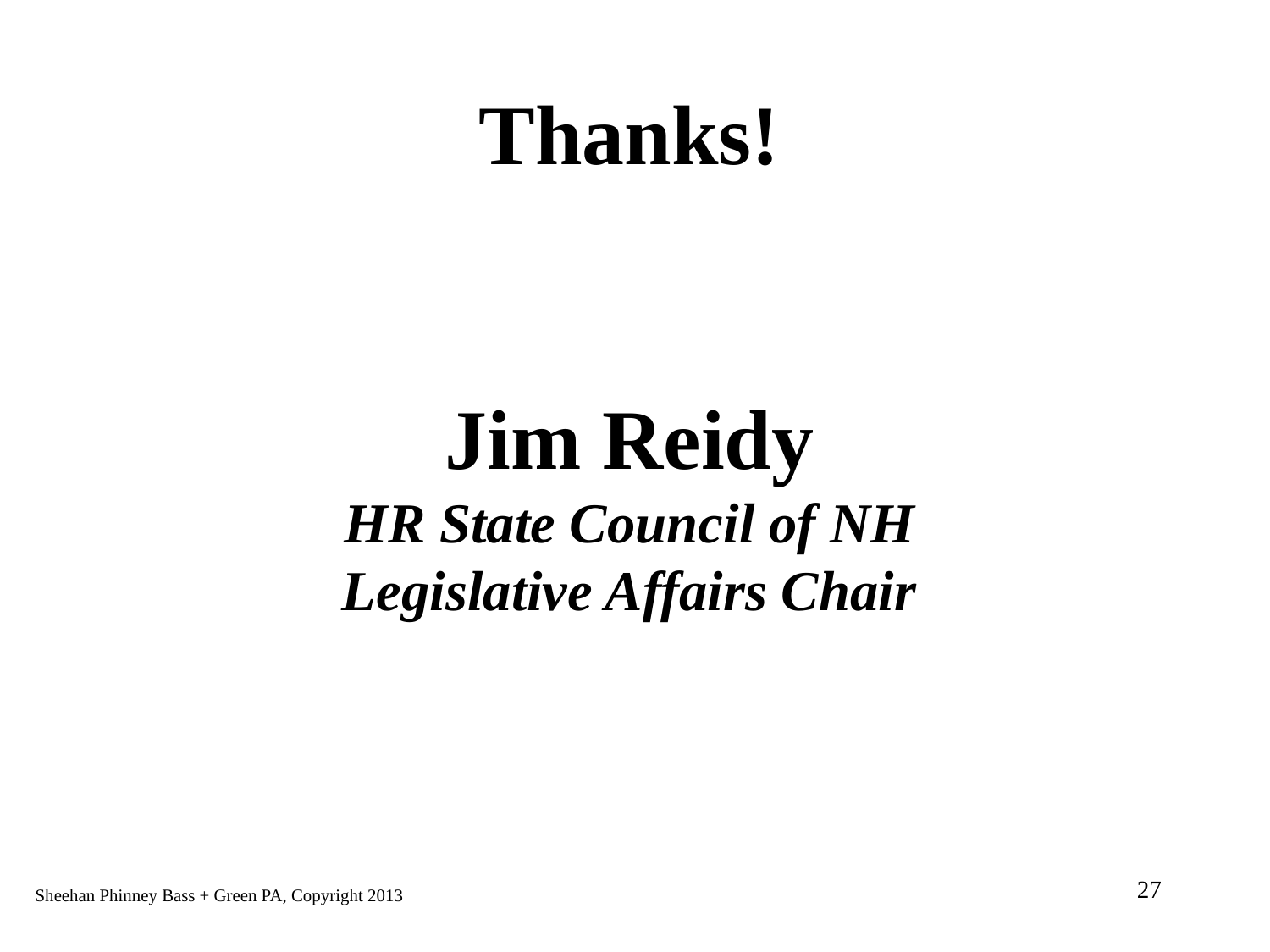

Thanks!

Jim Reidy
HR State Council of NH
Legislative Affairs Chair

27
Sheehan Phinney Bass + Green PA, Copyright 2013